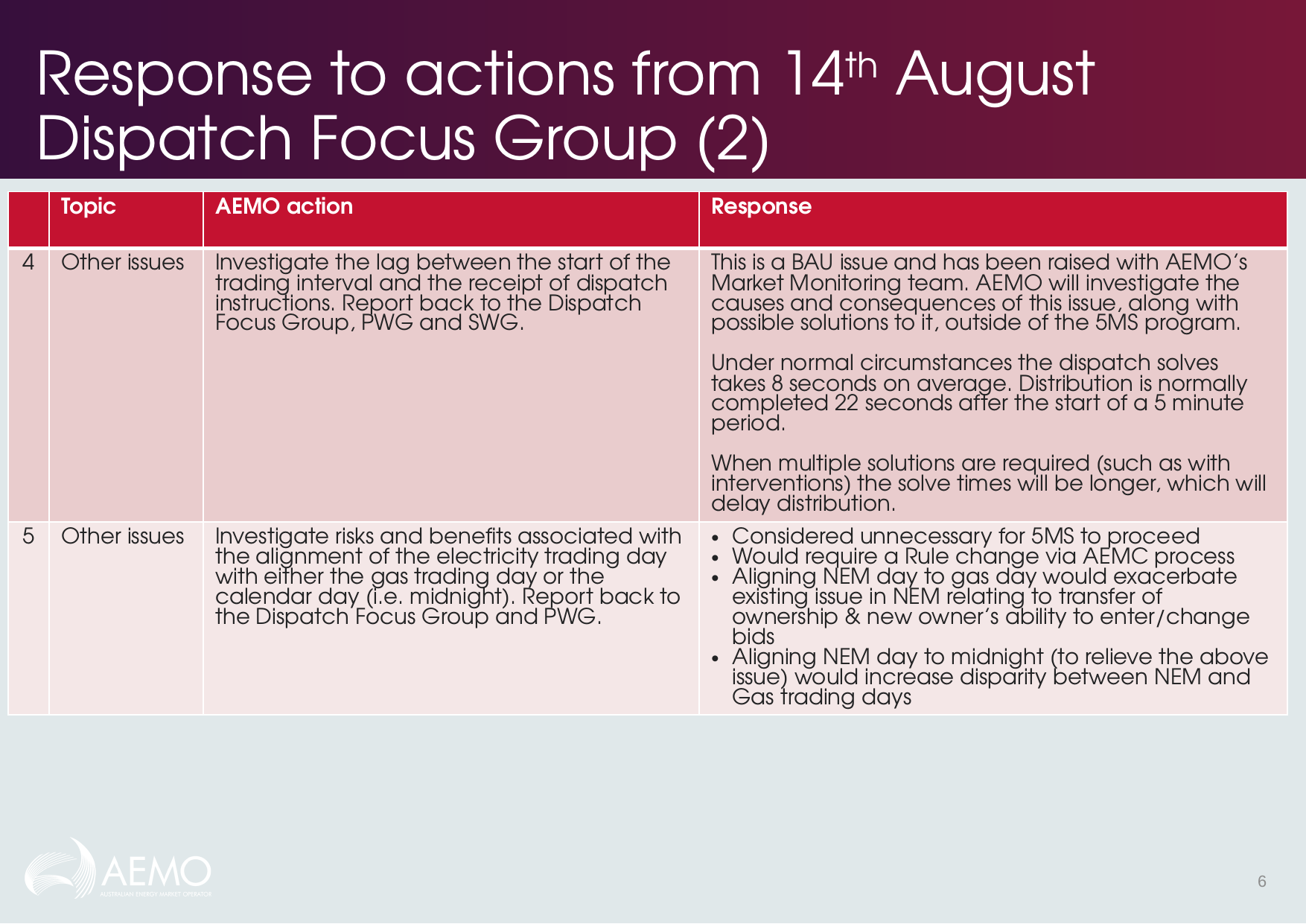

# Response to actions from 14th August Dispatch Focus Group (2)
|  | Topic | AEMO action | Response |
| --- | --- | --- | --- |
| 4 | Other issues | Investigate the lag between the start of the trading interval and the receipt of dispatch instructions. Report back to the Dispatch Focus Group, PWG and SWG. | This is a BAU issue and has been raised with AEMO’s Market Monitoring team. AEMO will investigate the causes and consequences of this issue, along with possible solutions to it, outside of the 5MS program. Under normal circumstances the dispatch solves takes 8 seconds on average. Distribution is normally completed 22 seconds after the start of a 5 minute period. When multiple solutions are required (such as with interventions) the solve times will be longer, which will delay distribution. |
| 5 | Other issues | Investigate risks and benefits associated with the alignment of the electricity trading day with either the gas trading day or the calendar day (i.e. midnight). Report back to the Dispatch Focus Group and PWG. | Considered unnecessary for 5MS to proceed Would require a Rule change via AEMC process Aligning NEM day to gas day would exacerbate existing issue in NEM relating to transfer of ownership & new owner’s ability to enter/change bids Aligning NEM day to midnight (to relieve the above issue) would increase disparity between NEM and Gas trading days |
6